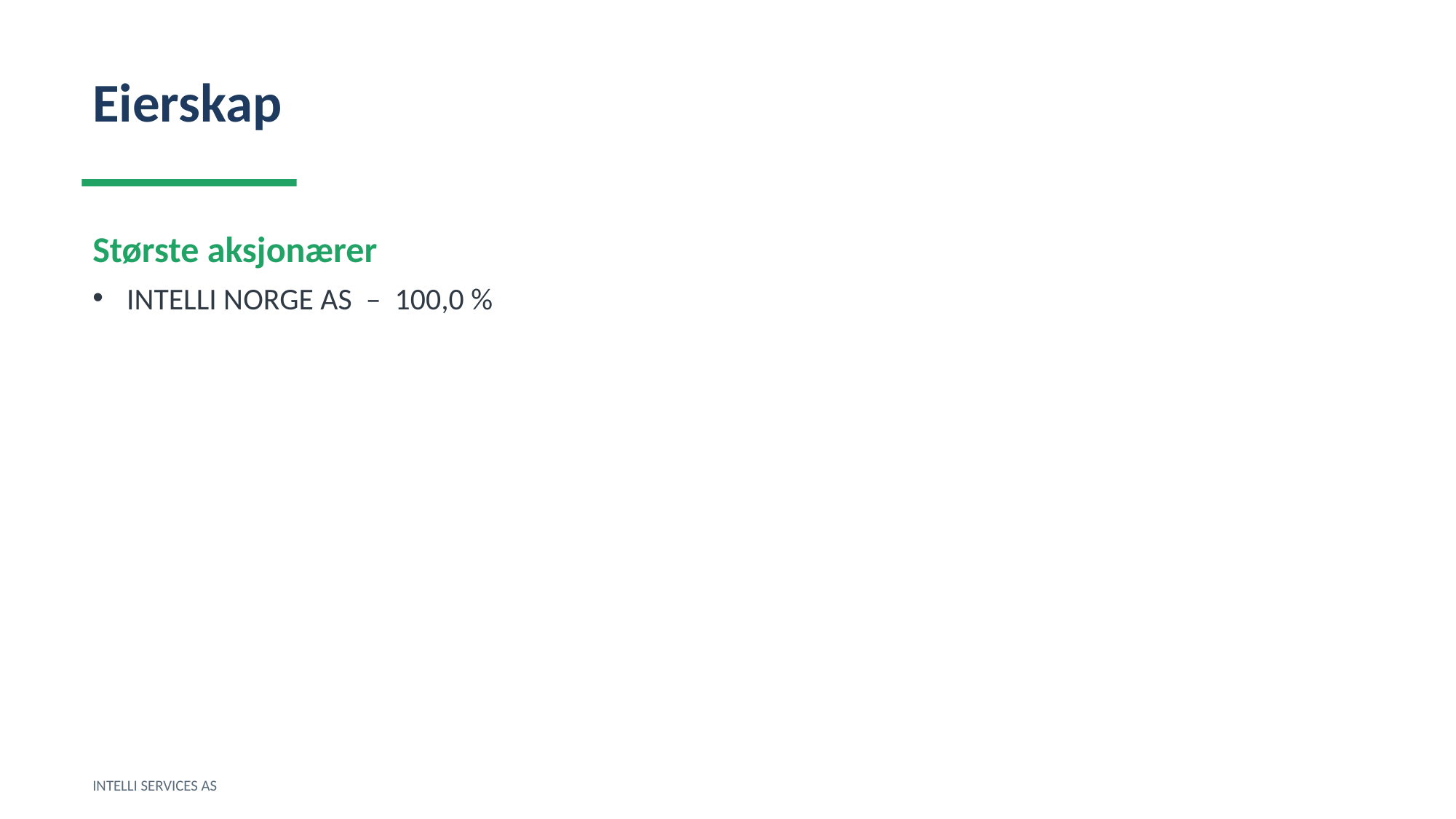

Eierskap

Største aksjonærer
INTELLI NORGE AS  –  100,0 %
INTELLI SERVICES AS